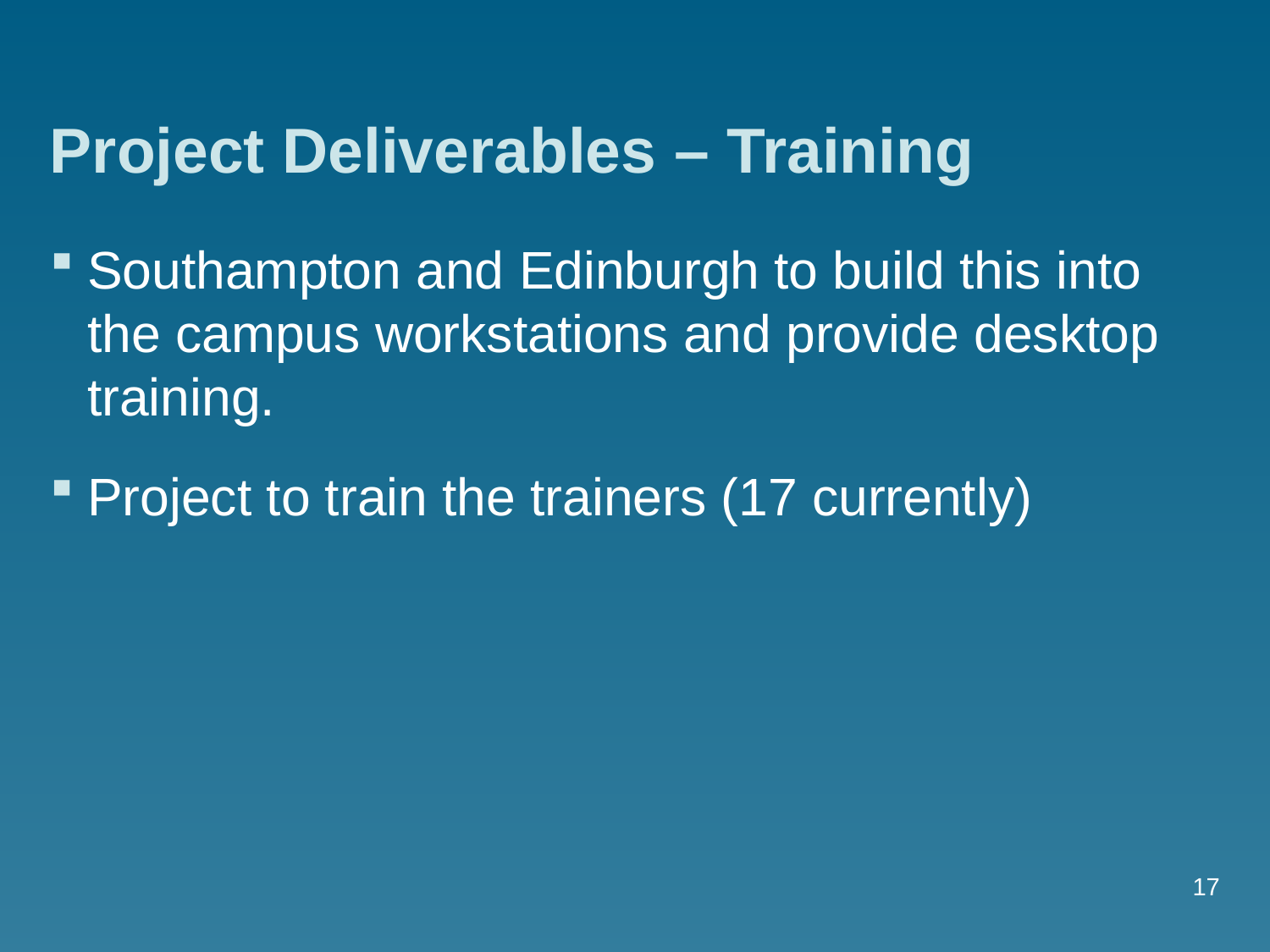

# Project Deliverables – Training
Southampton and Edinburgh to build this into the campus workstations and provide desktop training.
Project to train the trainers (17 currently)

17